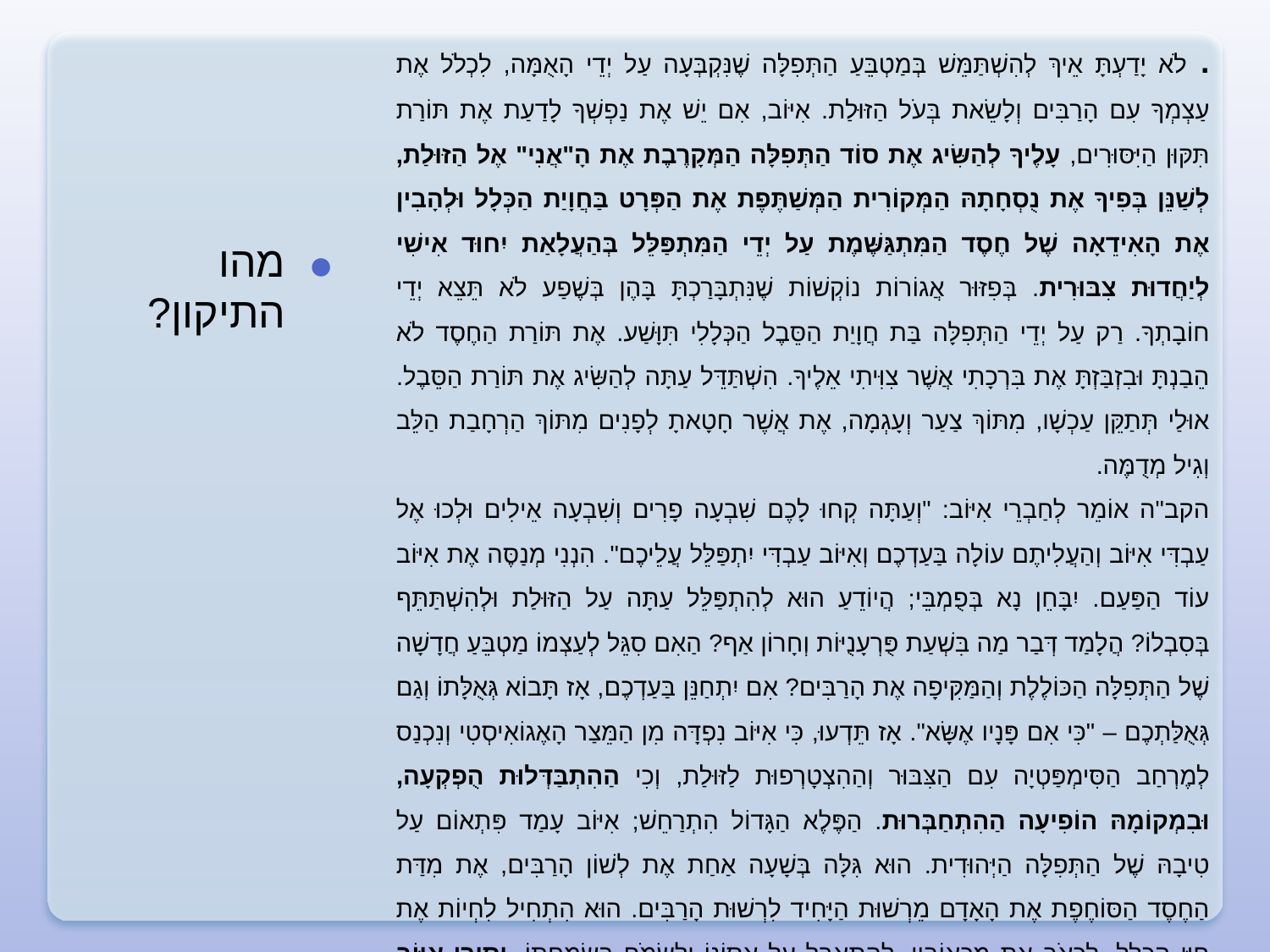

. לֹא יָדַעְתָּ אֵיךְ לְהִשְׁתַּמֵּשׁ בְּמַטְבֵּעַ הַתְּפִלָּה שֶׁנִּקְבְּעָה עַל יְדֵי הָאֻמָּה, לִכְלֹל אֶת עַצְמְךָ עִם הָרַבִּים וְלָשֵׂאת בְּעֹל הַזּוּלַת. אִיּוֹב, אִם יֵשׁ אֶת נַפְשְׁךָ לָדַעַת אֶת תּוֹרַת תִּקּוּן הַיִּסּוּרִים, עָלֶיךָ לְהַשִּׂיג אֶת סוֹד הַתְּפִלָּה הַמְּקָרֶבֶת אֶת הָ"אֲנִי" אֶל הַזּוּלַת, לְשַׁנֵּן בְּפִיךָ אֶת נֻסְחָתָהּ הַמְּקוֹרִית הַמְּשַׁתֶּפֶת אֶת הַפְּרָט בַּחֲוָיַת הַכְּלָל וּלְהָבִין אֶת הָאִידֵאָה שֶׁל חֶסֶד הַמִּתְגַּשֶּׁמֶת עַל יְדֵי הַמִּתְפַּלֵּל בְּהַעֲלָאַת יִחוּד אִישִׁי לְיַחֲדוּת צִבּוּרִית. בְּפִזּוּר אֲגוֹרוֹת נוֹקְשׁוֹת שֶׁנִּתְבָּרַכְתָּ בָּהֶן בְּשֶׁפַע לֹא תֵּצֵא יְדֵי חוֹבָתְךָ. רַק עַל יְדֵי הַתְּפִלָּה בַּת חֲוָיַת הַסֵּבֶל הַכְּלָלִי תִּוָּשַׁע. אֶת תּוֹרַת הַחֶסֶד לֹא הֵבַנְתָּ וּבִזְבַּזְתָּ אֶת בִּרְכָתִי אֲשֶׁר צִוִּיתִי אֵלֶיךָ. הִשְׁתַּדֵּל עַתָּה לְהַשִּׂיג אֶת תּוֹרַת הַסֵּבֶל. אוּלַי תְּתַקֵּן עַכְשָׁו, מִתּוֹךְ צַעַר וְעָגְמָה, אֶת אֲשֶׁר חָטָאתָ לְפָנִים מִתּוֹךְ הַרְחָבַת הַלֵּב וְגִיל מְדֻמֶּה.
הקב"ה אוֹמֵר לְחַבְרֵי אִיּוֹב: "וְעַתָּה קְחוּ לָכֶם שִׁבְעָה פָרִים וְשִׁבְעָה אֵילִים וּלְכוּ אֶל עַבְדִּי אִיּוֹב וְהַעֲלִיתֶם עוֹלָה בַּעַדְכֶם וְאִיּוֹב עַבְדִּי יִתְפַּלֵּל עֲלֵיכֶם". הִנְנִי מְנַסֶּה אֶת אִיּוֹב עוֹד הַפַּעַם. יִבָּחֵן נָא בְּפֻמְבֵּי; הֲיוֹדֵעַ הוּא לְהִתְפַּלֵּל עַתָּה עַל הַזּוּלַת וּלְהִשְׁתַּתֵּף בְּסִבְלוֹ? הֲלָמַד דְּבַר מַה בִּשְׁעַת פֻּרְעָנֻיּוֹת וְחָרוֹן אַף? הַאִם סִגֵּל לְעַצְמוֹ מַטְבֵּעַ חֲדָשָׁה שֶׁל הַתְּפִלָּה הַכּוֹלֶלֶת וְהַמַּקִּיפָה אֶת הָרַבִּים? אִם יִתְחַנֵּן בַּעַדְכֶם, אָז תָּבוֹא גְּאֻלָּתוֹ וְגַם גְּאֻלַּתְכֶם – "כִּי אִם פָּנָיו אֶשָּׂא". אָז תֵּדְעוּ, כִּי אִיּוֹב נִפְדָּה מִן הַמֵּצַר הָאֶגוֹאִיסְטִי וְנִכְנַס לְמֶרְחַב הַסִּימְפַּטְיָה עִם הַצִּבּוּר וְהַהִצְטָרְפוּת לַזּוּלַת, וְכִי הַהִתְבַּדְּלוּת הֻפְקְעָה, וּבִמְקוֹמָהּ הוֹפִיעָה הַהִתְחַבְּרוּת. הַפֶּלֶא הַגָּדוֹל הִתְרַחֵשׁ; אִיּוֹב עָמַד פִּתְאוֹם עַל טִיבָהּ שֶׁל הַתְּפִלָּה הַיְּהוּדִית. הוּא גִּלָּה בְּשָׁעָה אַחַת אֶת לְשׁוֹן הָרַבִּים, אֶת מִדַּת הַחֶסֶד הַסּוֹחֶפֶת אֶת הָאָדָם מֵרְשׁוּת הַיָּחִיד לִרְשׁוּת הָרַבִּים. הוּא הִתְחִיל לִחְיוֹת אֶת חַיֵּי הַכְּלָל, לִכְאֹב אֶת מַכְאוֹבָיו, לְהִתְאַבֵּל עַל אֲסוֹנוֹ וְלִשְׂמֹחַ בְּשִׂמְחָתוֹ. יִסּוּרֵי אִיּוֹב מָצְאוּ אֶת תִּקּוּנָם הָאֲמִתִּי בְּהֵחָלְצוֹ מִן הַהֶסְגֵּר שֶׁהָיָה נָתוּן בּוֹ, וַחֲמַת אֱלֹהִים שָׁכְכָה. "וה' שָׁב אֶת שְׁבוּת אִיּוֹב בְּהִתְפַּלְלוֹ בְּעַד רֵעֵהוּ".
מהו התיקון?